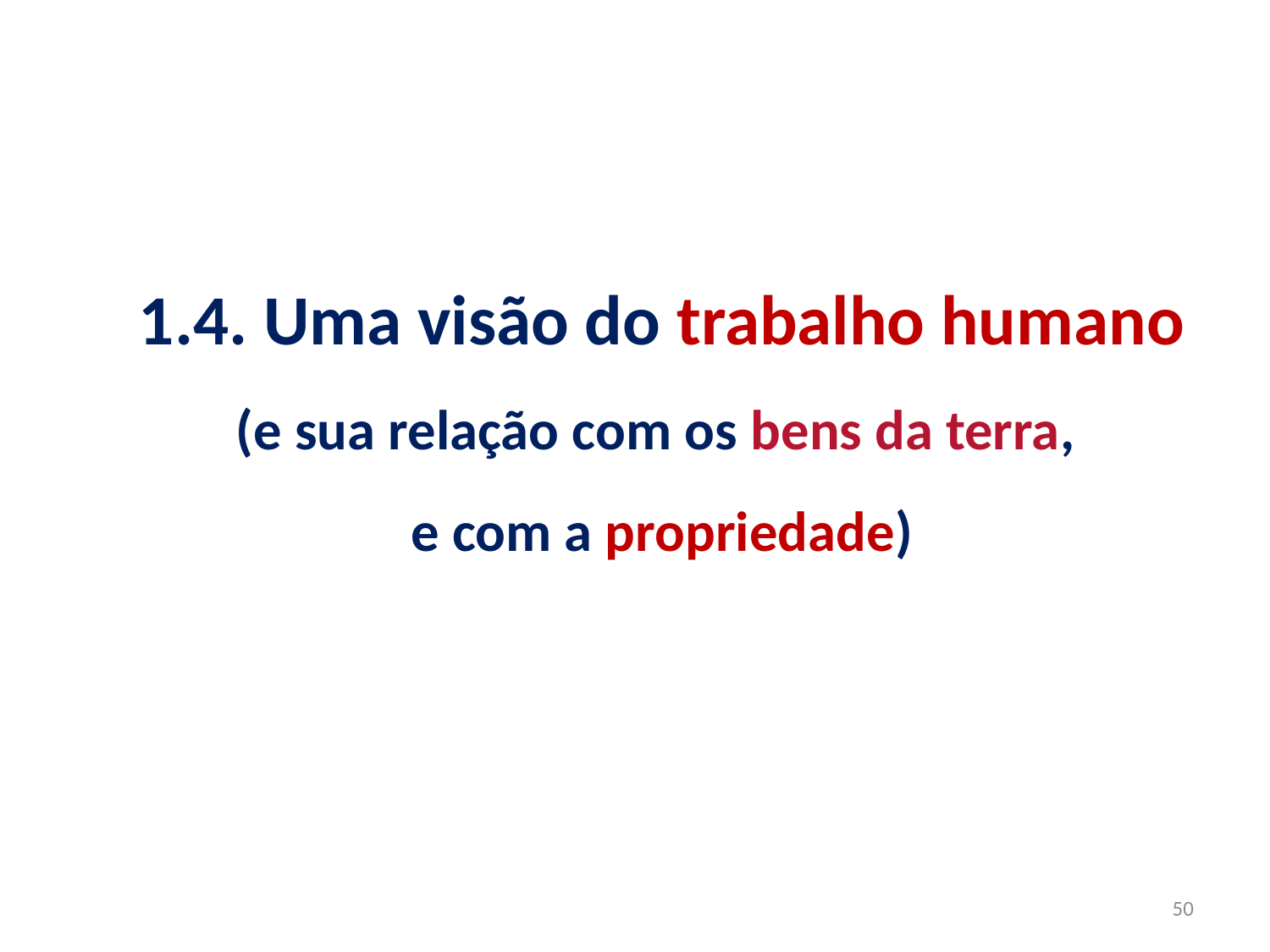

1.4. Uma visão do trabalho humano (e sua relação com os bens da terra,
e com a propriedade)
50